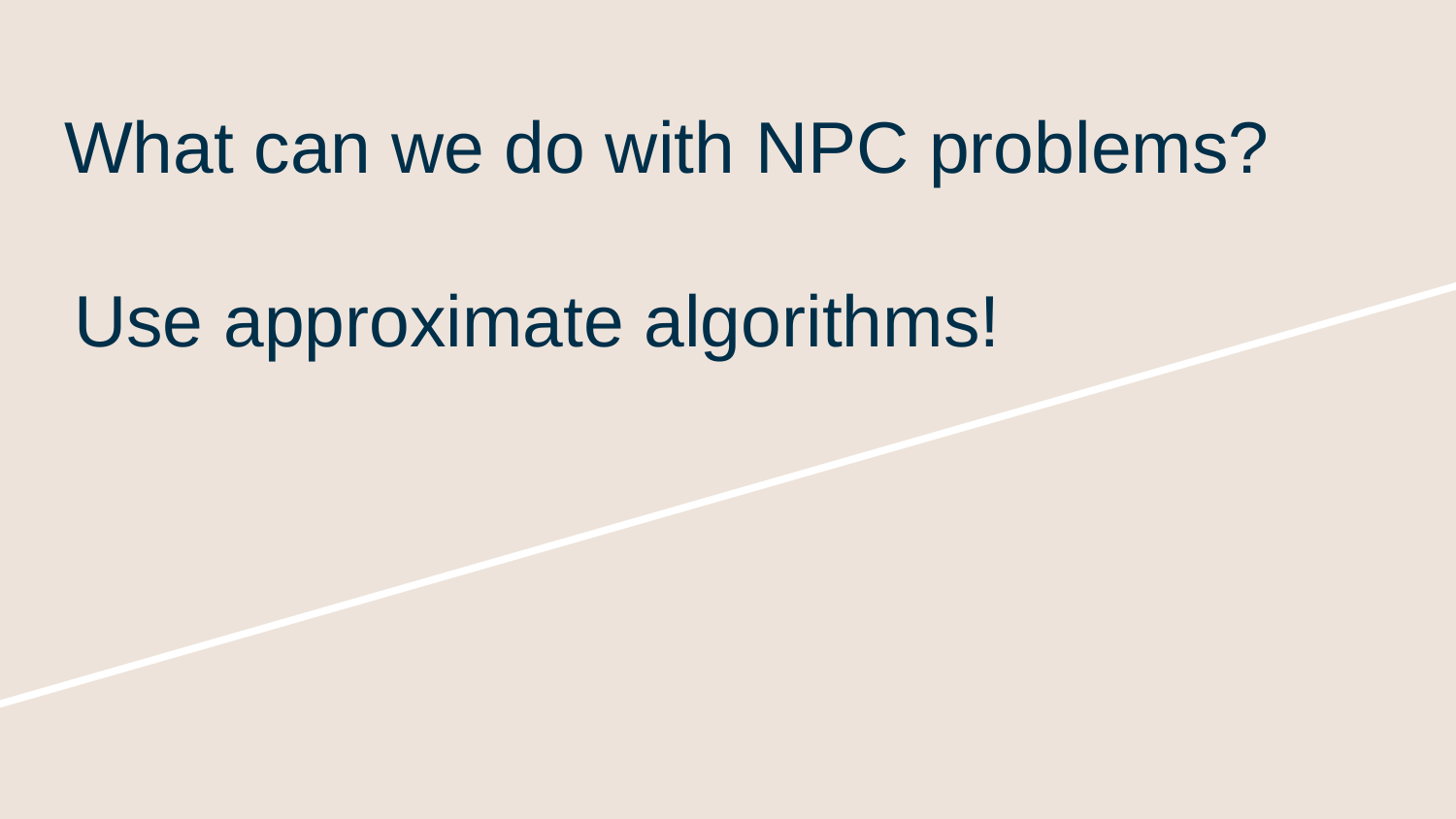

# What can we do with NPC problems?
Use approximate algorithms!